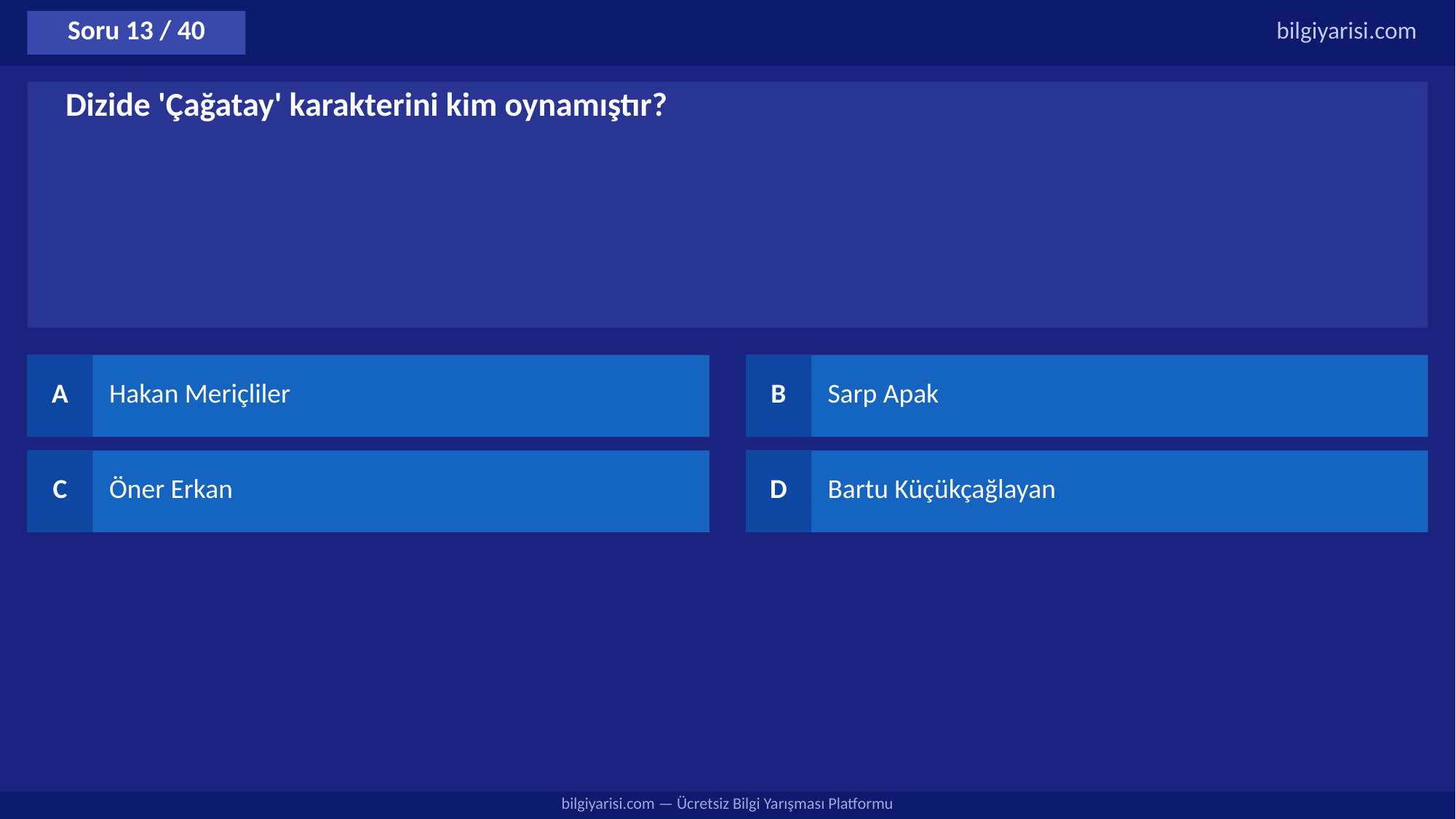

Soru 13 / 40
bilgiyarisi.com

Dizide 'Çağatay' karakterini kim oynamıştır?

A
Hakan Meriçliler

B
Sarp Apak

C
Öner Erkan

D
Bartu Küçükçağlayan
bilgiyarisi.com — Ücretsiz Bilgi Yarışması Platformu